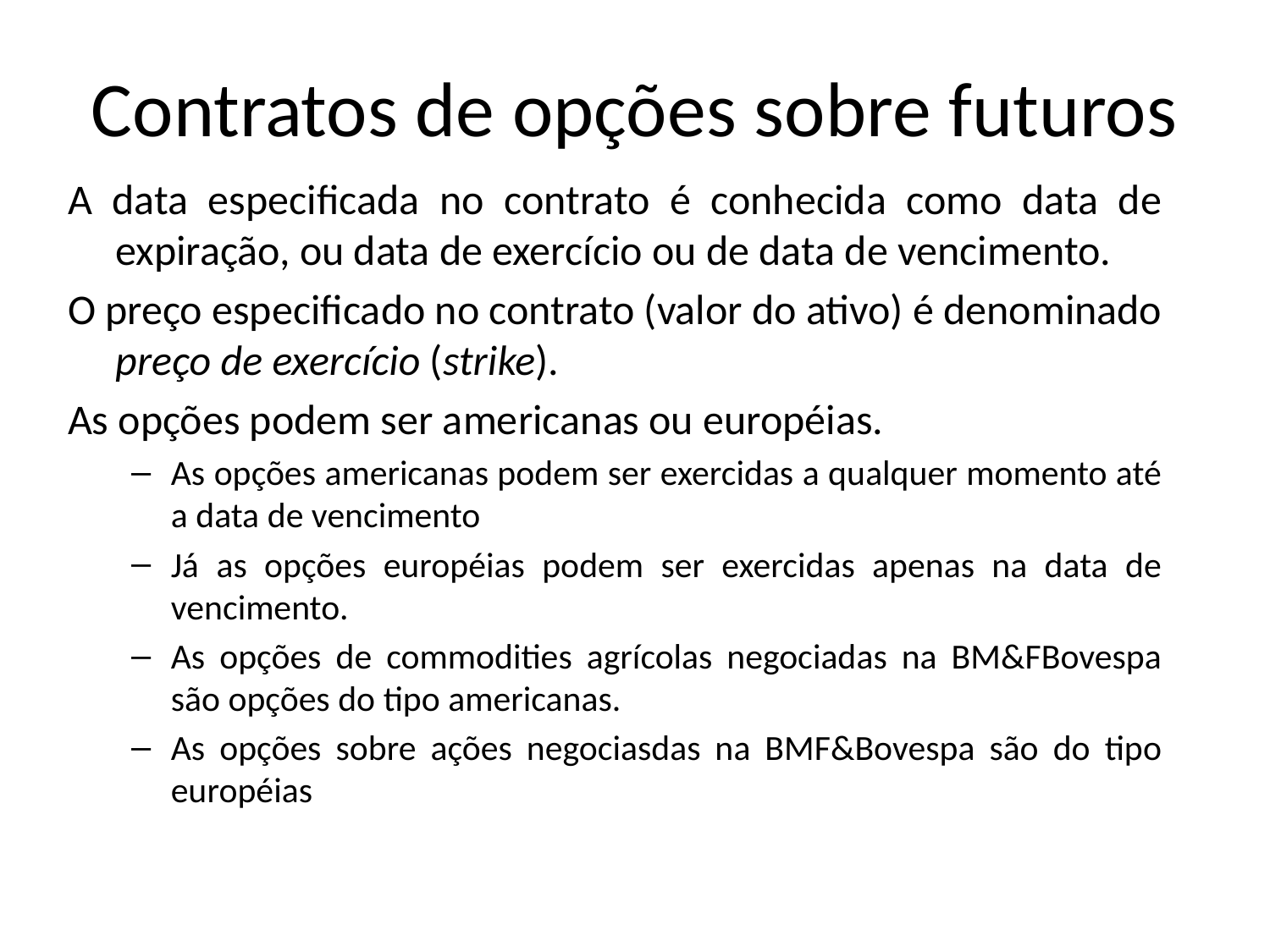

# Contratos de opções sobre futuros
A data especificada no contrato é conhecida como data de expiração, ou data de exercício ou de data de vencimento.
O preço especificado no contrato (valor do ativo) é denominado preço de exercício (strike).
As opções podem ser americanas ou européias.
As opções americanas podem ser exercidas a qualquer momento até a data de vencimento
Já as opções européias podem ser exercidas apenas na data de vencimento.
As opções de commodities agrícolas negociadas na BM&FBovespa são opções do tipo americanas.
As opções sobre ações negociasdas na BMF&Bovespa são do tipo européias